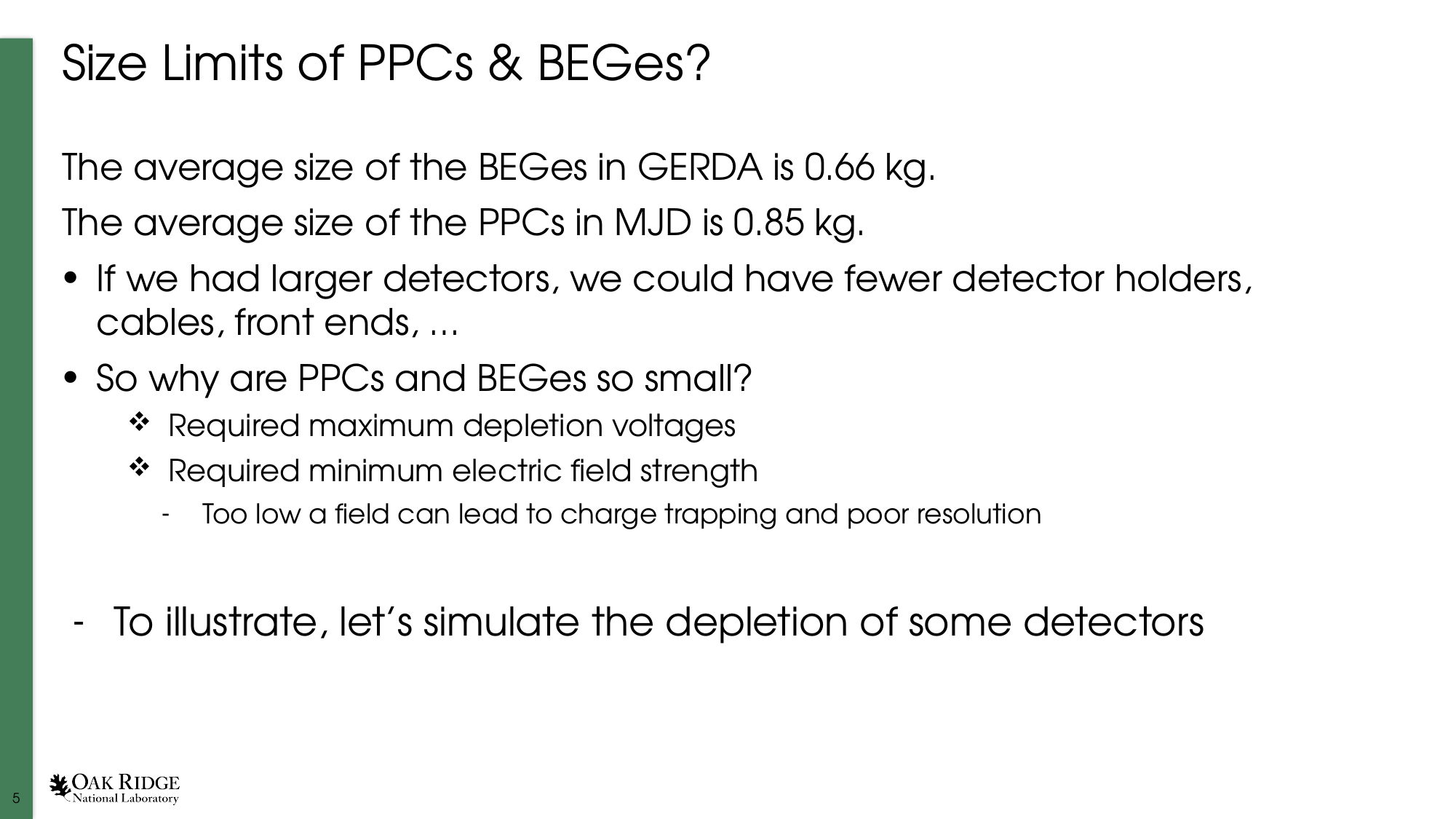

# Size Limits of PPCs & BEGes?
The average size of the BEGes in GERDA is 0.66 kg.
The average size of the PPCs in MJD is 0.85 kg.
If we had larger detectors, we could have fewer detector holders, cables, front ends, …
So why are PPCs and BEGes so small?
Required maximum depletion voltages
Required minimum electric field strength
Too low a field can lead to charge trapping and poor resolution

To illustrate, let’s simulate the depletion of some detectors